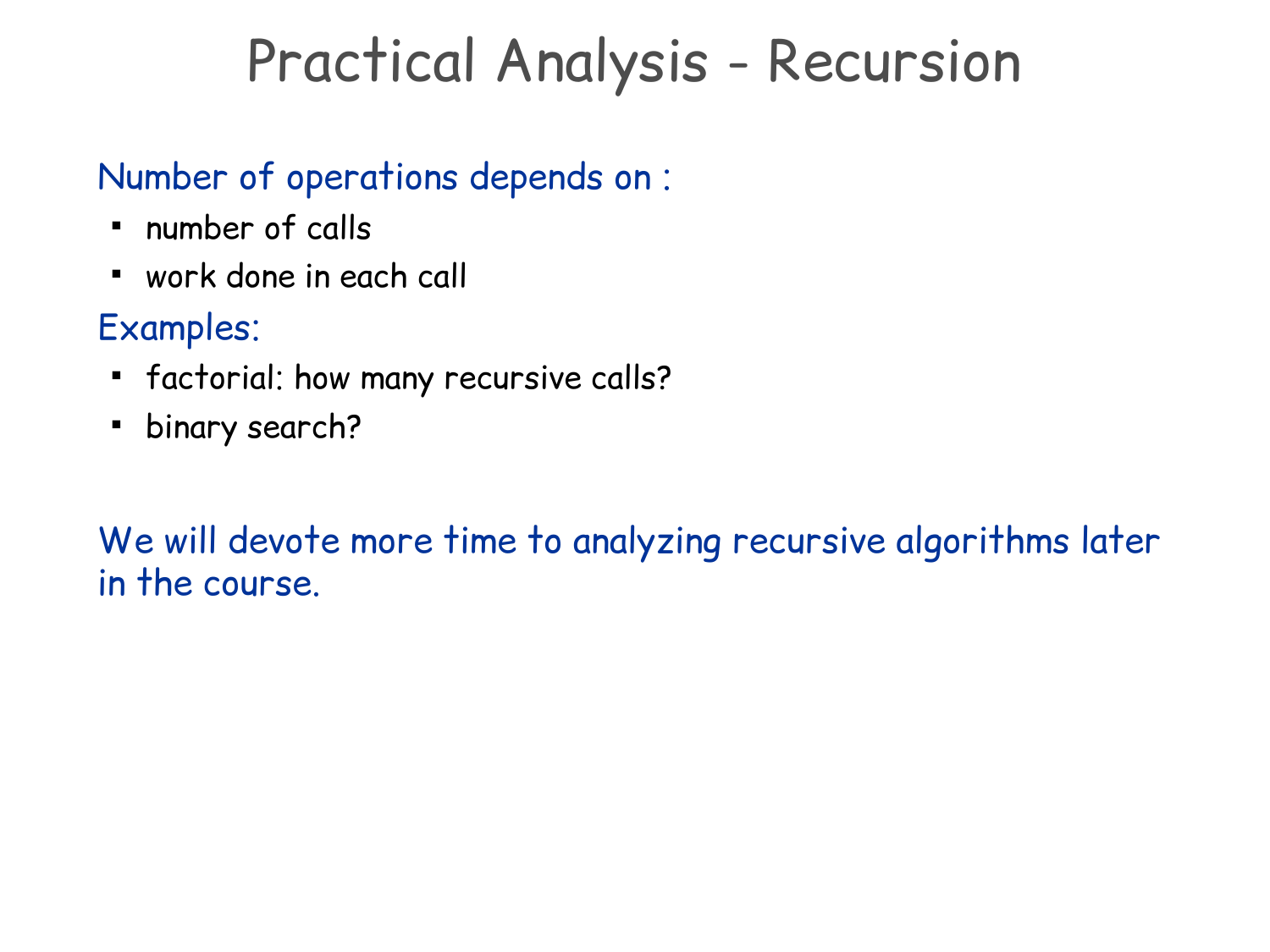

42

# Practical Analysis - Recursion
Number of operations depends on :
number of calls
work done in each call
Examples:
factorial: how many recursive calls?
binary search?

We will devote more time to analyzing recursive algorithms later in the course.